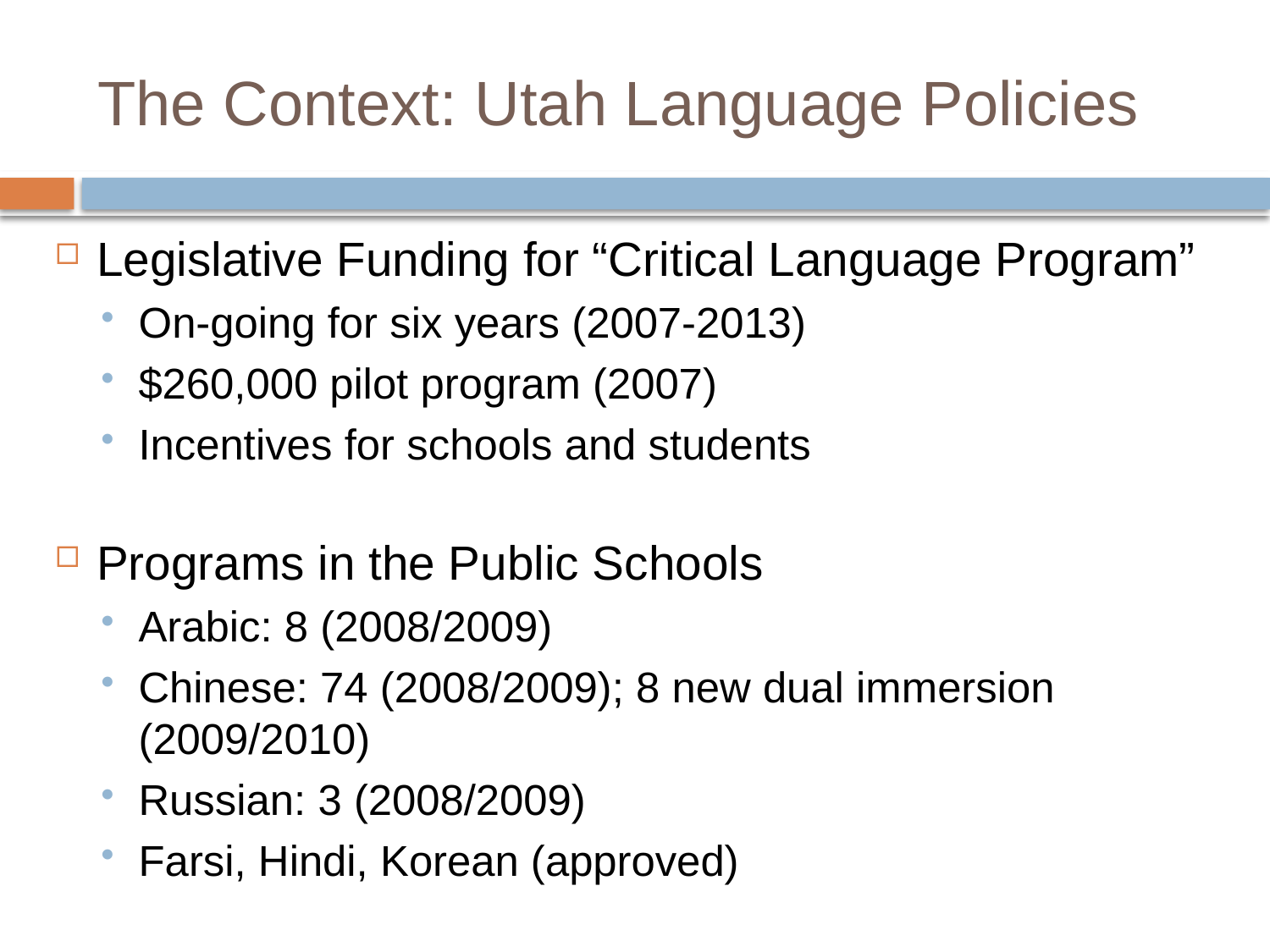

# The Context: Utah Language Policies
Legislative Funding for “Critical Language Program”
On-going for six years (2007-2013)
$260,000 pilot program (2007)
Incentives for schools and students
Programs in the Public Schools
Arabic: 8 (2008/2009)
Chinese: 74 (2008/2009); 8 new dual immersion (2009/2010)
Russian: 3 (2008/2009)
Farsi, Hindi, Korean (approved)